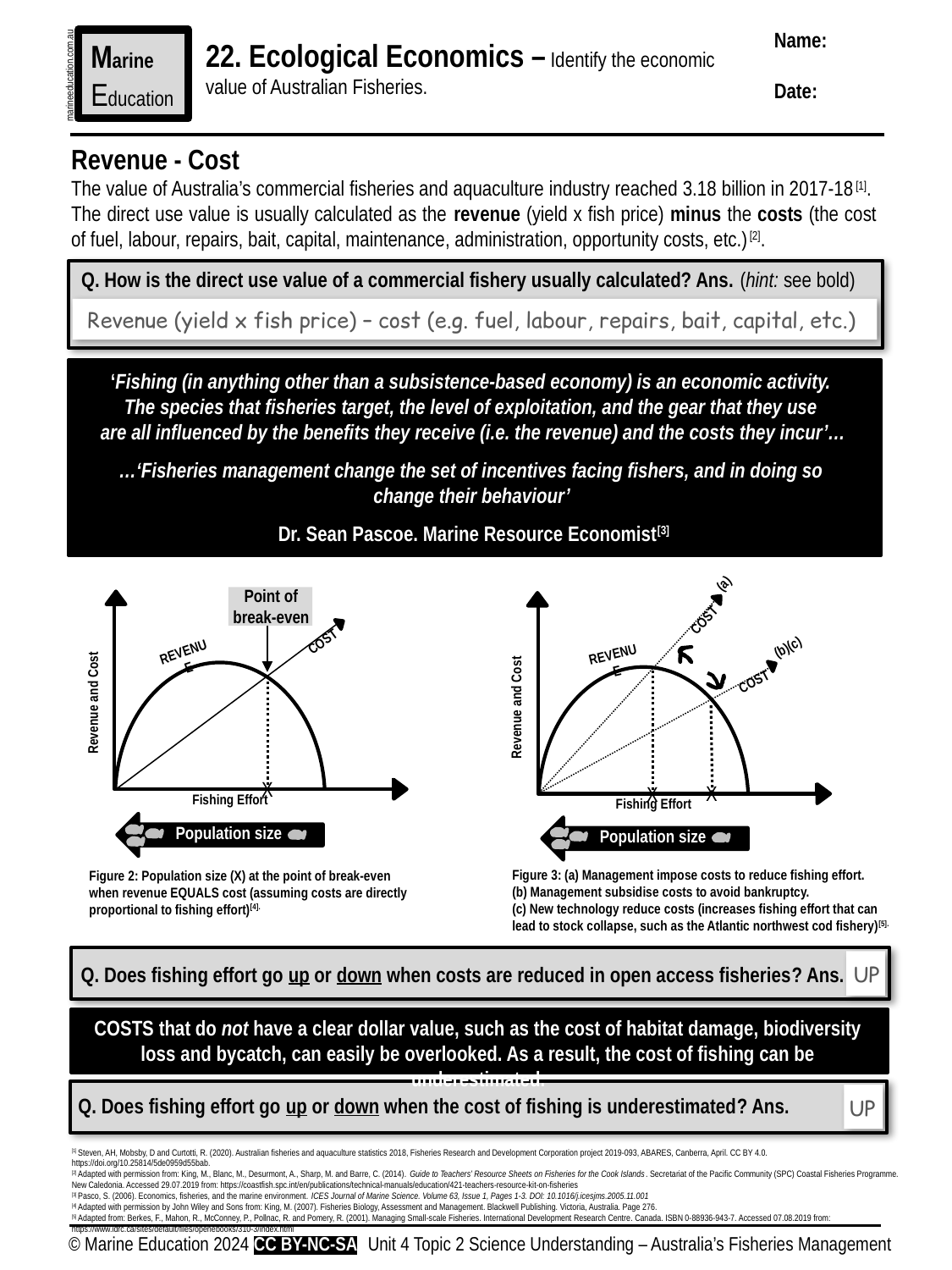

Name:

Date:
22. Ecological Economics – Identify the economic value of Australian Fisheries.
Marine
Education
marineeducation.com.au
Revenue - Cost
The value of Australia’s commercial fisheries and aquaculture industry reached 3.18 billion in 2017-18[1].
The direct use value is usually calculated as the revenue (yield x fish price) minus the costs (the cost of fuel, labour, repairs, bait, capital, maintenance, administration, opportunity costs, etc.)[2].
Q. How is the direct use value of a commercial fishery usually calculated? Ans. (hint: see bold)

Revenue (yield x fish price) – cost (e.g. fuel, labour, repairs, bait, capital, etc.)

‘Fishing (in anything other than a subsistence-based economy) is an economic activity.
The species that fisheries target, the level of exploitation, and the gear that they use
are all influenced by the benefits they receive (i.e. the revenue) and the costs they incur’…

…‘Fisheries management change the set of incentives facing fishers, and in doing so
change their behaviour’

Dr. Sean Pascoe. Marine Resource Economist[3]

(a)

Point of break-even
COST

COST
(b)(c)
Revenue and Cost
Revenue and Cost

REVENUE
REVENUE
COST

Fishing Effort

X
Fishing Effort
X
X

© Marine Education 2019
© Marine Education 2019

Population size

Population size

Figure 3: (a) Management impose costs to reduce fishing effort.
(b) Management subsidise costs to avoid bankruptcy.
(c) New technology reduce costs (increases fishing effort that can lead to stock collapse, such as the Atlantic northwest cod fishery)[5].
Figure 2: Population size (X) at the point of break-even when revenue EQUALS cost (assuming costs are directly proportional to fishing effort)[4].

UP
Q. Does fishing effort go up or down when costs are reduced in open access fisheries? Ans.
COSTS that do not have a clear dollar value, such as the cost of habitat damage, biodiversity loss and bycatch, can easily be overlooked. As a result, the cost of fishing can be underestimated.

Q. Does fishing effort go up or down when the cost of fishing is underestimated? Ans.
UP
[1] Steven, AH, Mobsby, D and Curtotti, R. (2020). Australian fisheries and aquaculture statistics 2018, Fisheries Research and Development Corporation project 2019-093, ABARES, Canberra, April. CC BY 4.0. https://doi.org/10.25814/5de0959d55bab.
[2] Adapted with permission from: King, M., Blanc, M., Desurmont, A., Sharp, M. and Barre, C. (2014). Guide to Teachers’ Resource Sheets on Fisheries for the Cook Islands. Secretariat of the Pacific Community (SPC) Coastal Fisheries Programme. New Caledonia. Accessed 29.07.2019 from: https://coastfish.spc.int/en/publications/technical-manuals/education/421-teachers-resource-kit-on-fisheries
[3[ Pasco, S. (2006). Economics, fisheries, and the marine environment. ICES Journal of Marine Science. Volume 63, Issue 1, Pages 1-3. DOI: 10.1016/j.icesjms.2005.11.001
[4] Adapted with permission by John Wiley and Sons from: King, M. (2007). Fisheries Biology, Assessment and Management. Blackwell Publishing. Victoria, Australia. Page 276.
[5] Adapted from: Berkes, F., Mahon, R., McConney, P., Pollnac, R. and Pomery, R. (2001). Managing Small-scale Fisheries. International Development Research Centre. Canada. ISBN 0-88936-943-7. Accessed 07.08.2019 from: https://www.idrc.ca/sites/default/files/openebooks/310-3/index.html
© Marine Education 2024 CC BY-NC-SA
Unit 4 Topic 2 Science Understanding – Australia’s Fisheries Management